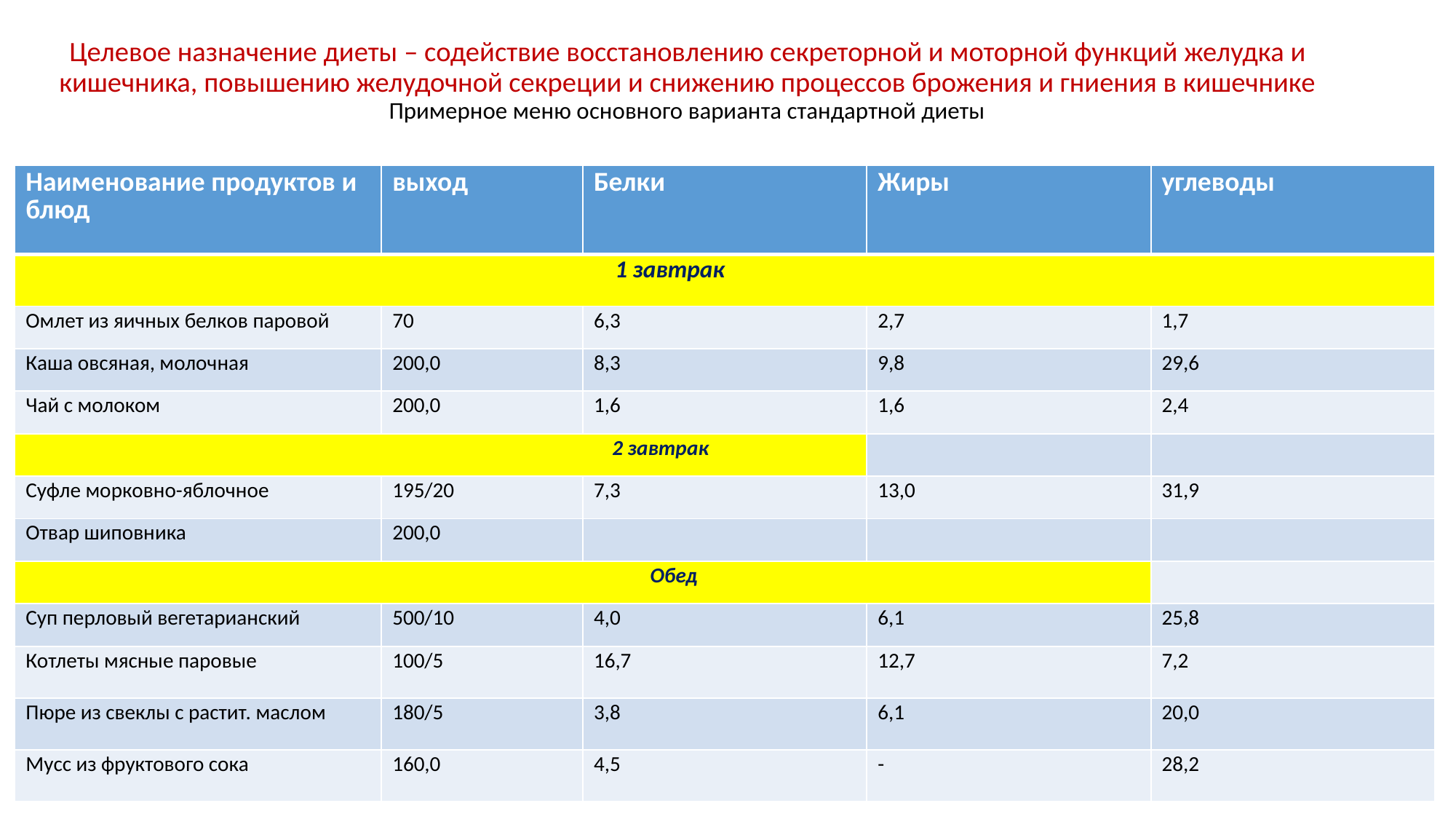

# Целевое назначение диеты – содействие восстановлению секреторной и моторной функций желудка и кишечника, повышению желудочной секреции и снижению процессов брожения и гниения в кишечнике Примерное меню основного варианта стандартной диеты
| Наименование продуктов и блюд | выход | Белки | Жиры | углеводы |
| --- | --- | --- | --- | --- |
| 1 завтрак |  |  |  |  |
| Омлет из яичных белков паровой | 70 | 6,3 | 2,7 | 1,7 |
| Каша овсяная, молочная | 200,0 | 8,3 | 9,8 | 29,6 |
| Чай с молоком | 200,0 | 1,6 | 1,6 | 2,4 |
| 2 завтрак |  |  |  |  |
| Суфле морковно-яблочное | 195/20 | 7,3 | 13,0 | 31,9 |
| Отвар шиповника | 200,0 |  |  |  |
| Обед |  |  |  |  |
| Суп перловый вегетарианский | 500/10 | 4,0 | 6,1 | 25,8 |
| Котлеты мясные паровые | 100/5 | 16,7 | 12,7 | 7,2 |
| Пюре из свеклы с растит. маслом | 180/5 | 3,8 | 6,1 | 20,0 |
| Мусс из фруктового сока | 160,0 | 4,5 | - | 28,2 |